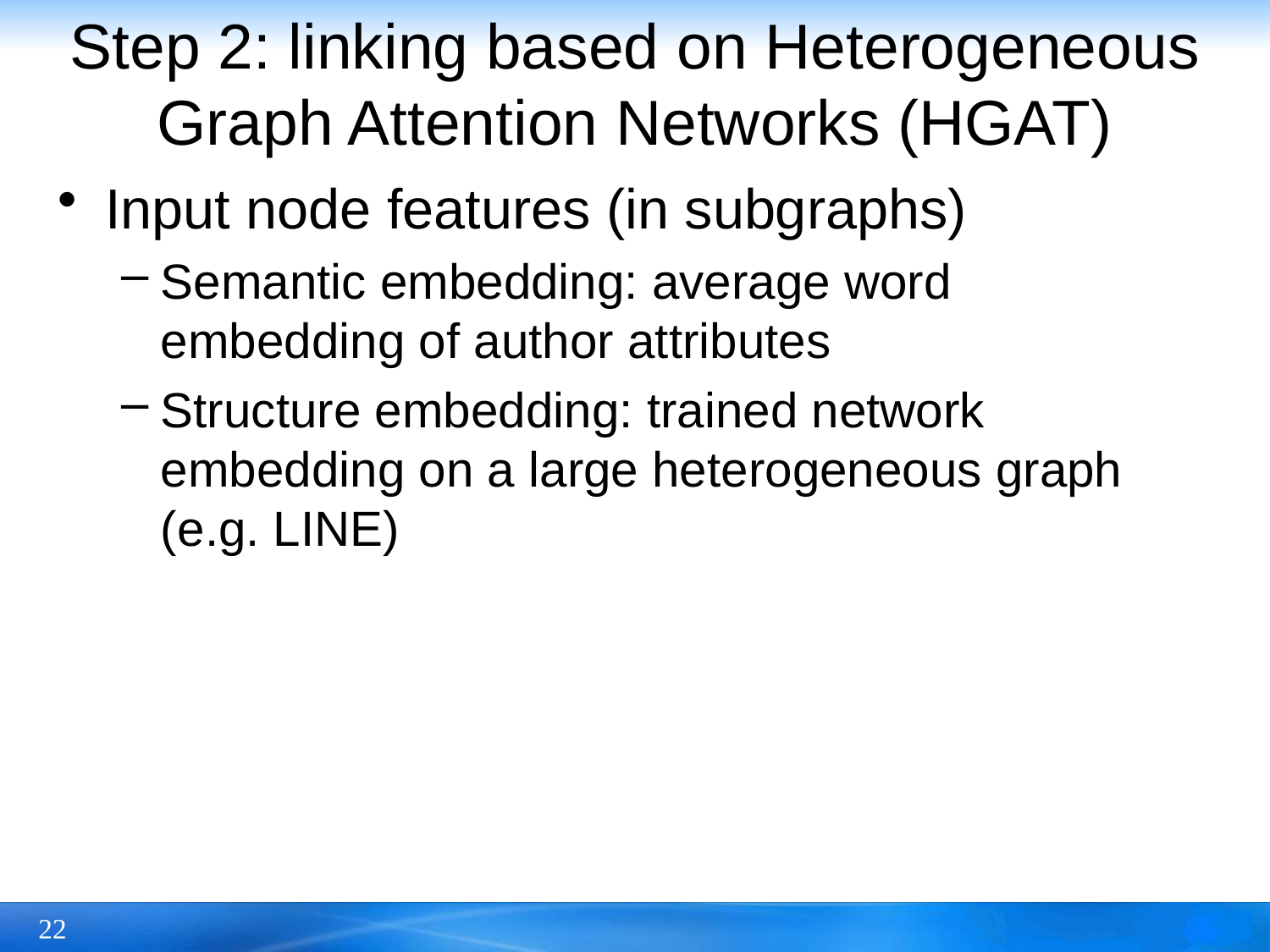

# Step 2: linking based on Heterogeneous Graph Attention Networks (HGAT)
Input node features (in subgraphs)
Semantic embedding: average word embedding of author attributes
Structure embedding: trained network embedding on a large heterogeneous graph (e.g. LINE)